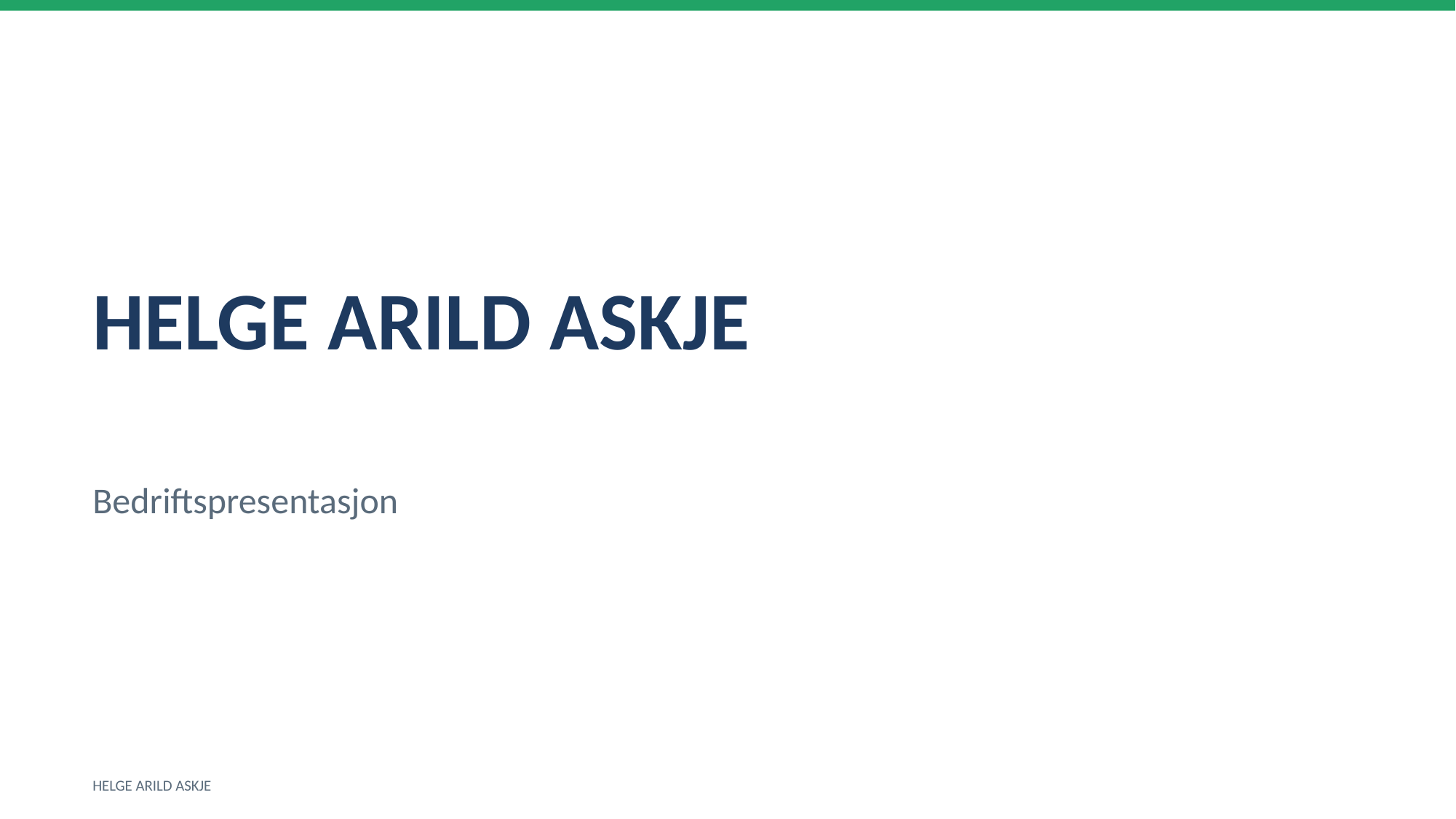

HELGE ARILD ASKJE
Bedriftspresentasjon
HELGE ARILD ASKJE